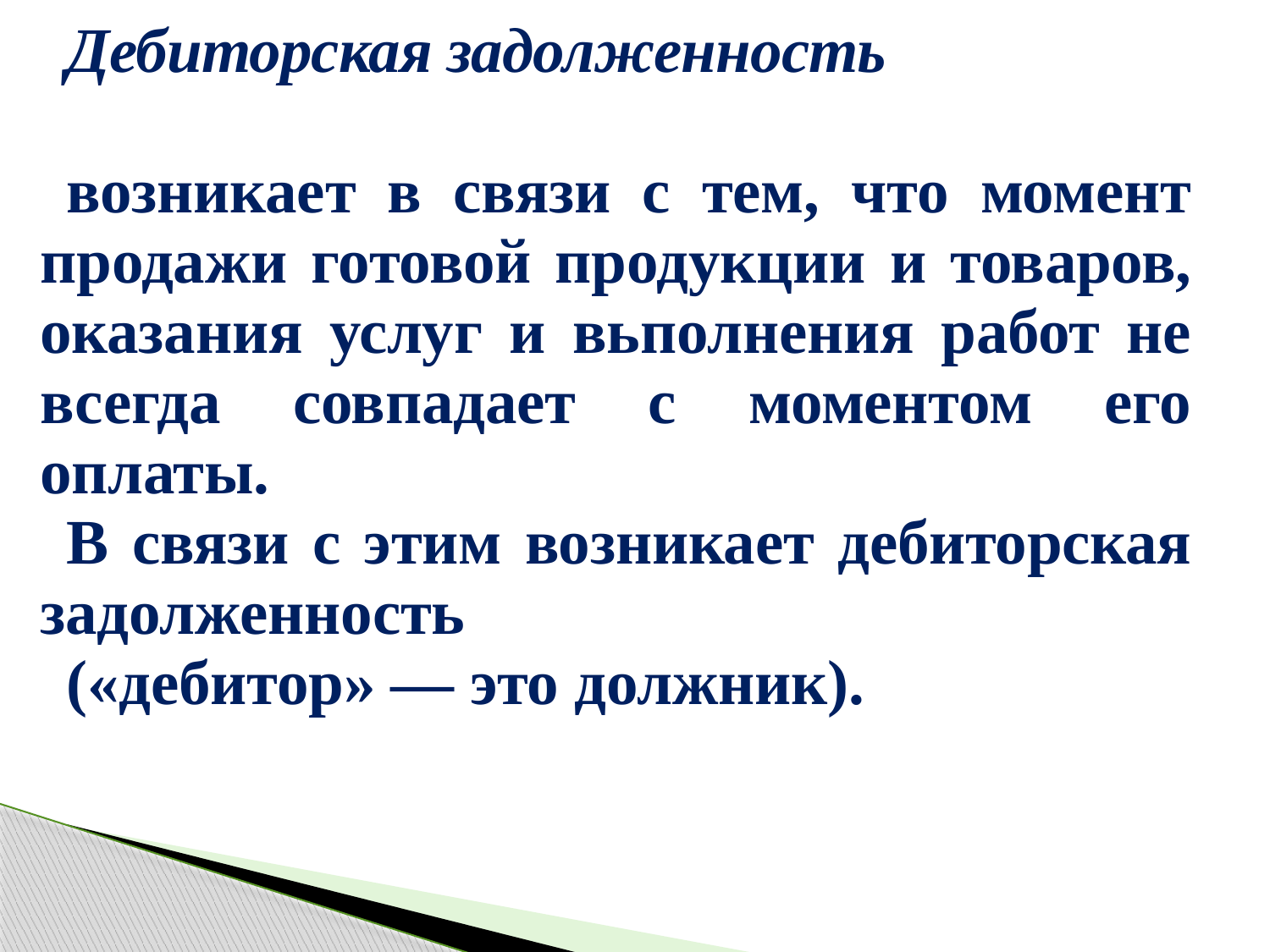

| Дебиторская задолженность возникает в связи с тем, что момент продажи готовой продукции и товаров, оказания услуг и вьполнения работ не всегда совпадает с моментом его оплаты. В связи с этим возникает дебиторская задолженность («дебитор» — это должник). |
| --- |